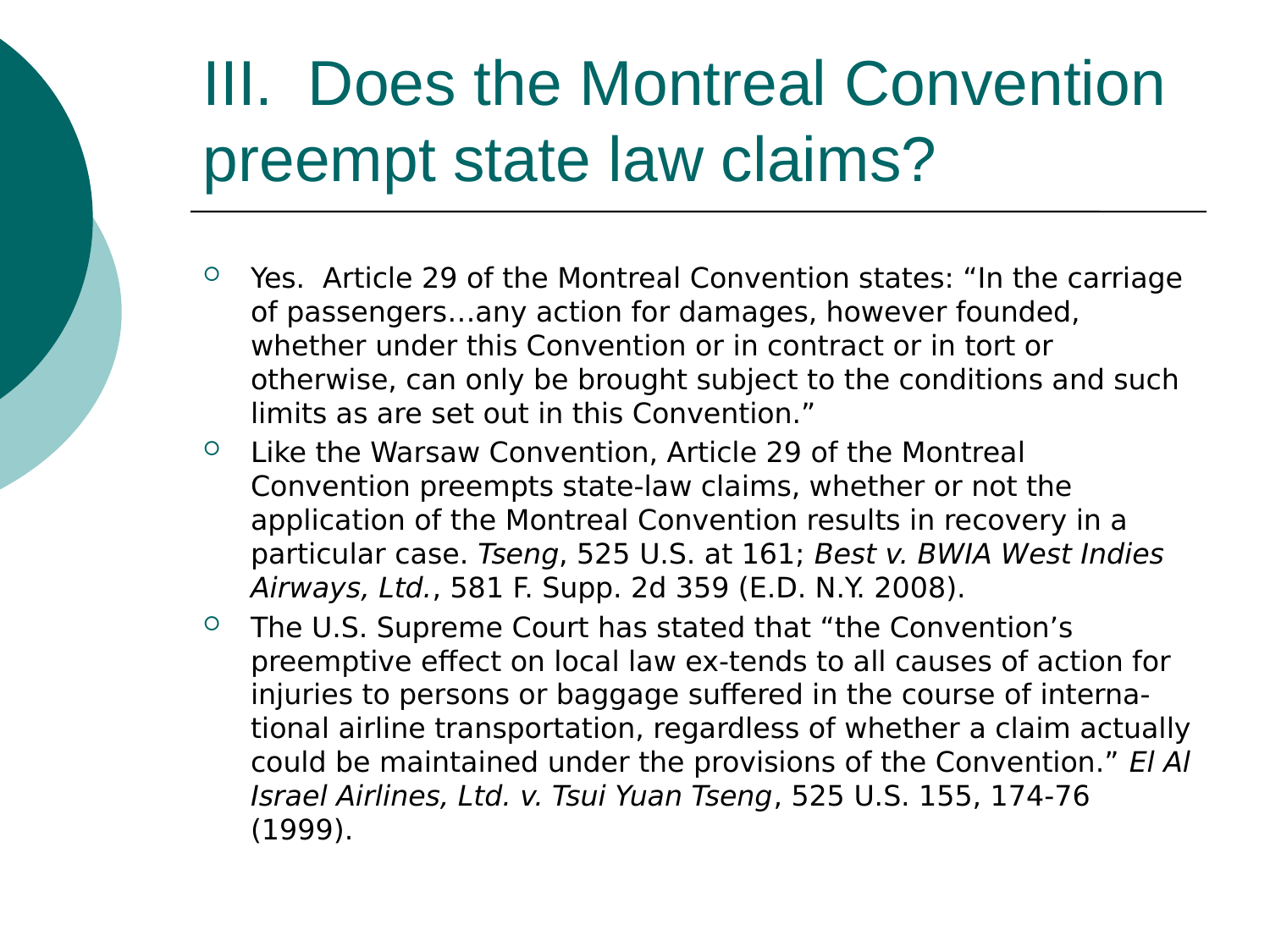

# III.  Does the Montreal Convention preempt state law claims?
Yes.  Article 29 of the Montreal Convention states: “In the carriage of passengers…any action for damages, however founded, whether under this Convention or in contract or in tort or otherwise, can only be brought subject to the conditions and such limits as are set out in this Convention.”
Like the Warsaw Convention, Article 29 of the Montreal Convention preempts state-law claims, whether or not the application of the Montreal Convention results in recovery in a particular case. Tseng, 525 U.S. at 161; Best v. BWIA West Indies Airways, Ltd., 581 F. Supp. 2d 359 (E.D. N.Y. 2008).
The U.S. Supreme Court has stated that “the Convention’s preemptive effect on local law ex-tends to all causes of action for injuries to persons or baggage suffered in the course of interna-tional airline transportation, regardless of whether a claim actually could be maintained under the provisions of the Convention.” El Al Israel Airlines, Ltd. v. Tsui Yuan Tseng, 525 U.S. 155, 174-76 (1999).